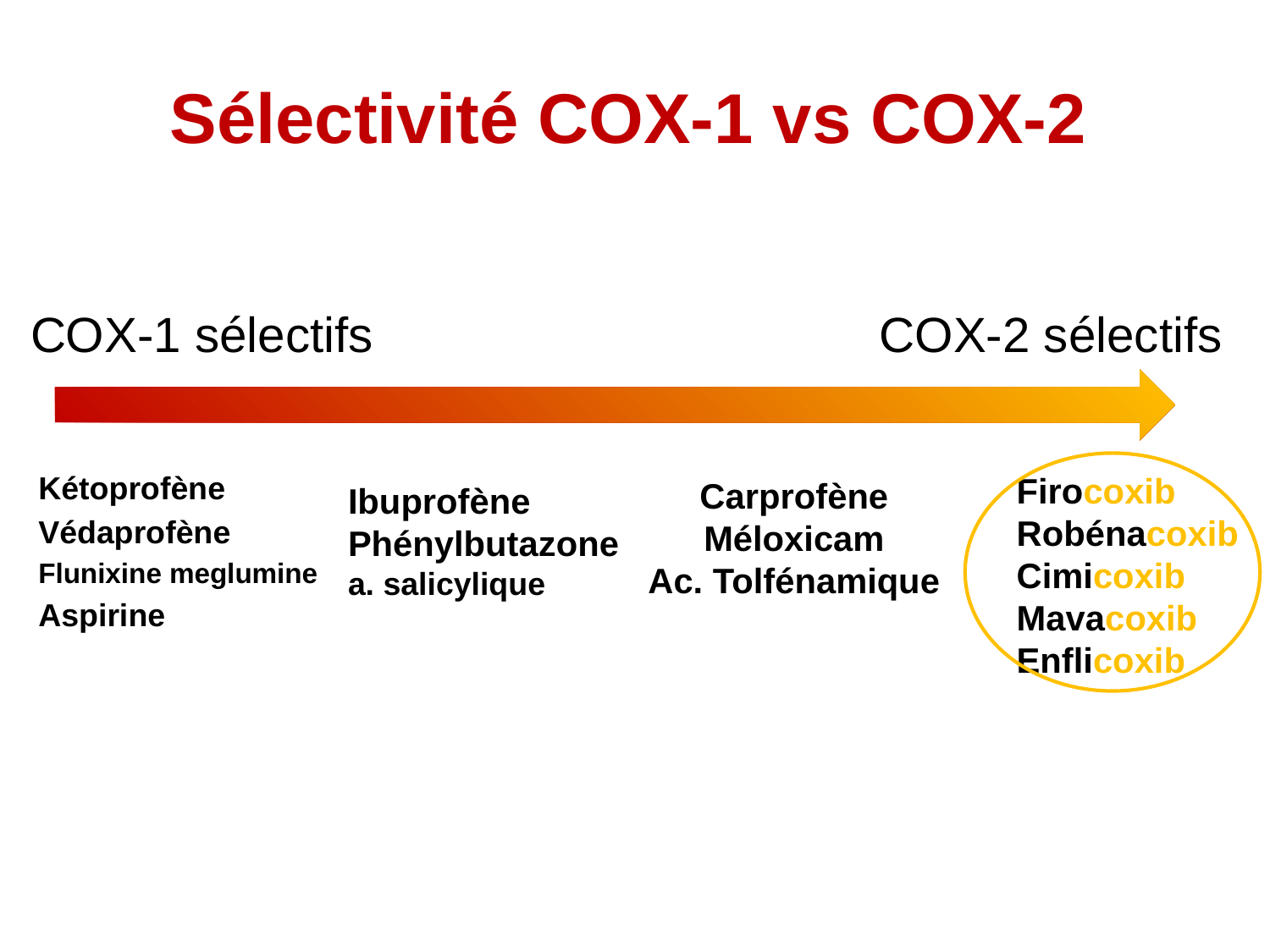

Sélectivité COX-1 vs COX-2
COX-1 sélectifs
COX-2 sélectifs

Firocoxib
Robénacoxib
Cimicoxib
Mavacoxib
Enflicoxib
Kétoprofène
Védaprofène
Flunixine meglumine
Aspirine

Carprofène
Méloxicam
Ac. Tolfénamique
Ibuprofène
Phénylbutazone
a. salicylique